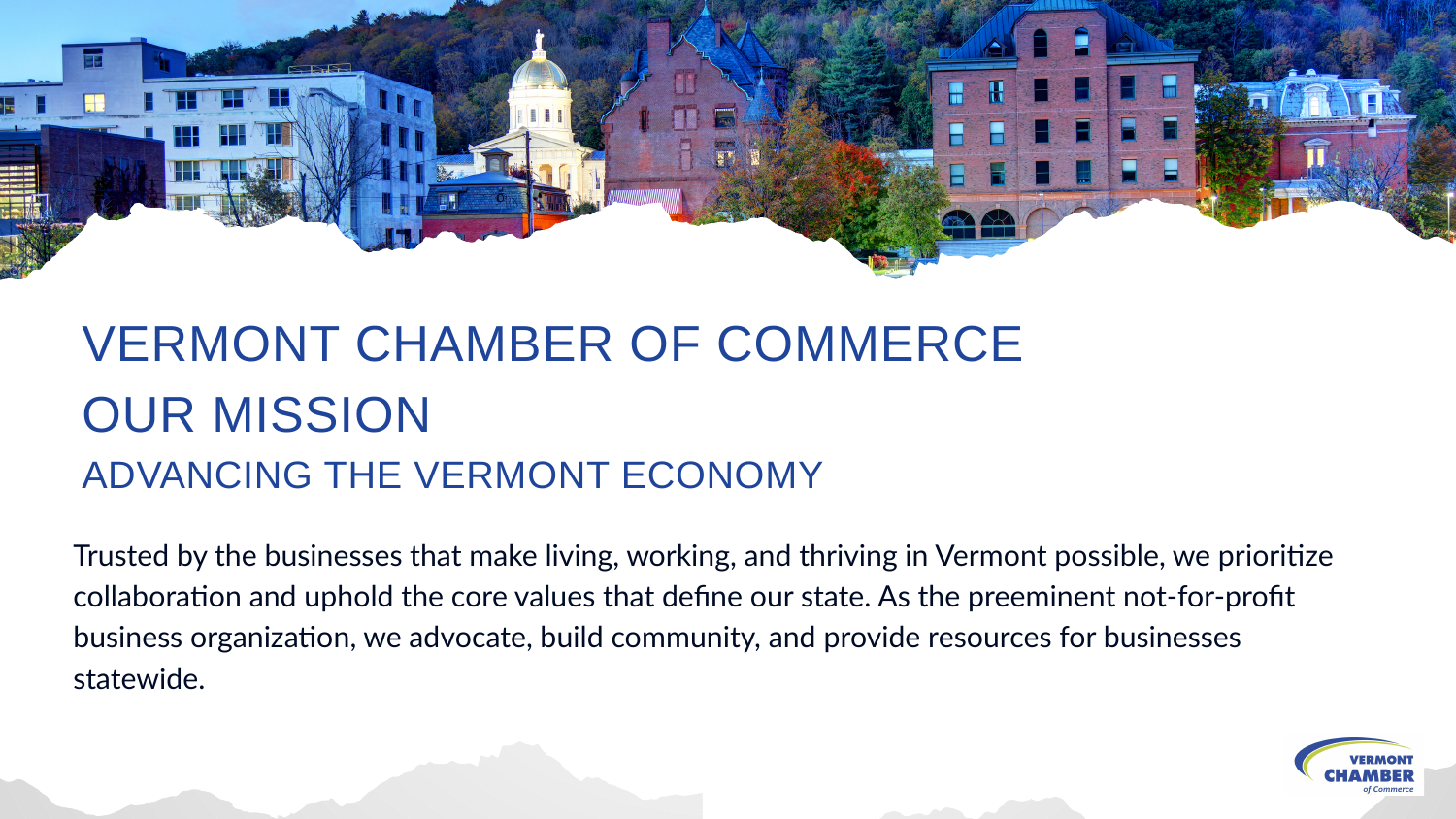

VERMONT CHAMBER OF COMMERCE
OUR MISSION
ADVANCING THE VERMONT ECONOMY

Trusted by the businesses that make living, working, and thriving in Vermont possible, we prioritize collaboration and uphold the core values that define our state. As the preeminent not-for-profit business organization, we advocate, build community, and provide resources for businesses statewide.